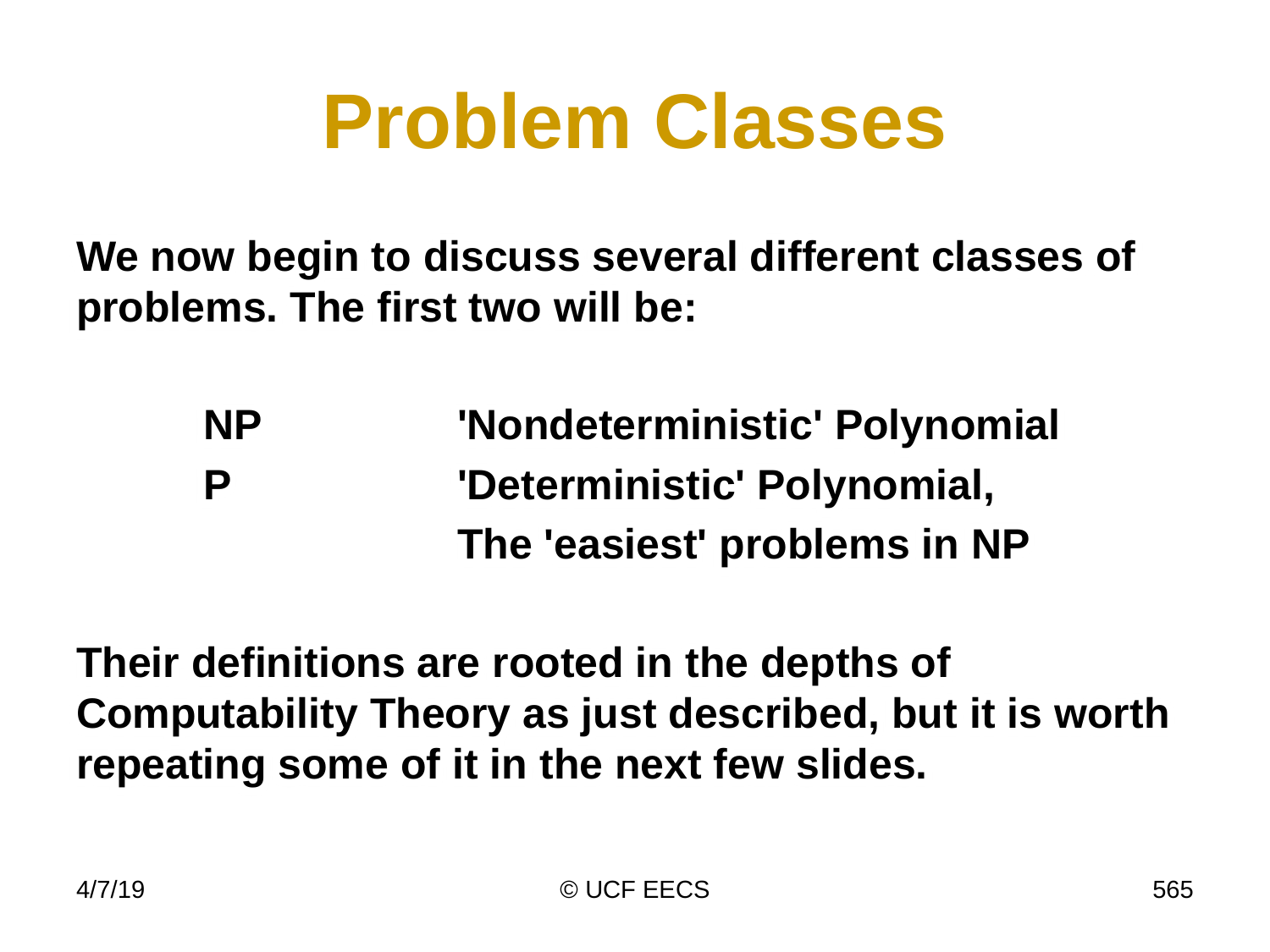

# Problem Classes
We now begin to discuss several different classes of problems. The first two will be:

	NP 		'Nondeterministic' Polynomial
	P   		'Deterministic' Polynomial,
 			The 'easiest' problems in NP

Their definitions are rooted in the depths of Computability Theory as just described, but it is worth repeating some of it in the next few slides.
4/7/19
© UCF EECS
565